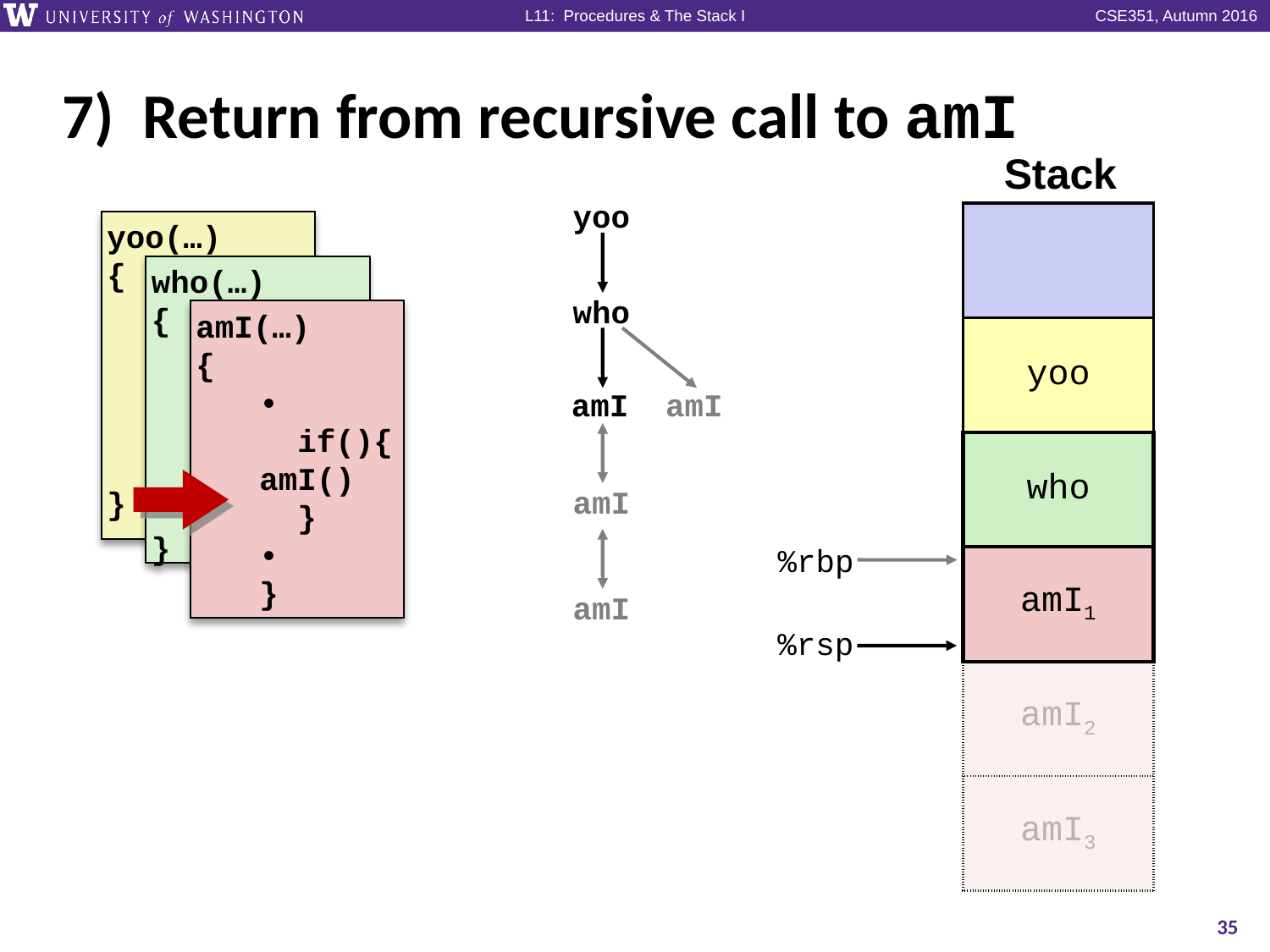

# 7)  Return from recursive call to amI
Stack
yoo

who

amI
amI

amI

amI
|  |
| --- |
| yoo |
| who |
| amI1 |
| amI2 |
| amI3 |
yoo(…)
{
  •
  •
  who();
  •
  •
}
who(…)
{
  •
  amI();
  •
  amI();
  •
}
amI(…)
{
•
  if(){
amI()
  }
•
}

%rbp

%rsp

35